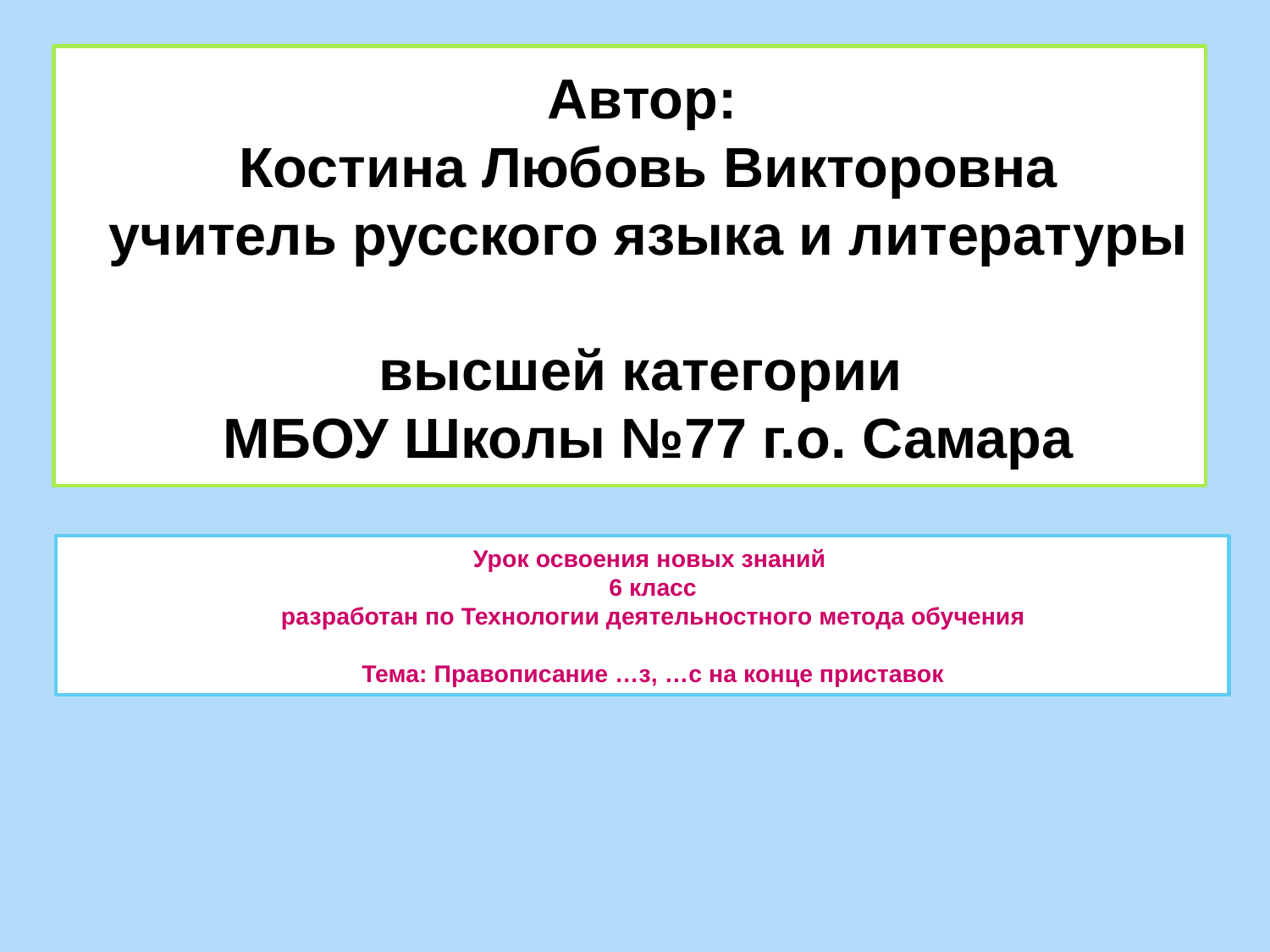

# Автор: Костина Любовь Викторовна учитель русского языка и литературы высшей категории МБОУ Школы №77 г.о. Самара
Урок освоения новых знаний
6 класс
разработан по Технологии деятельностного метода обучения

Тема: Правописание …з, …с на конце приставок